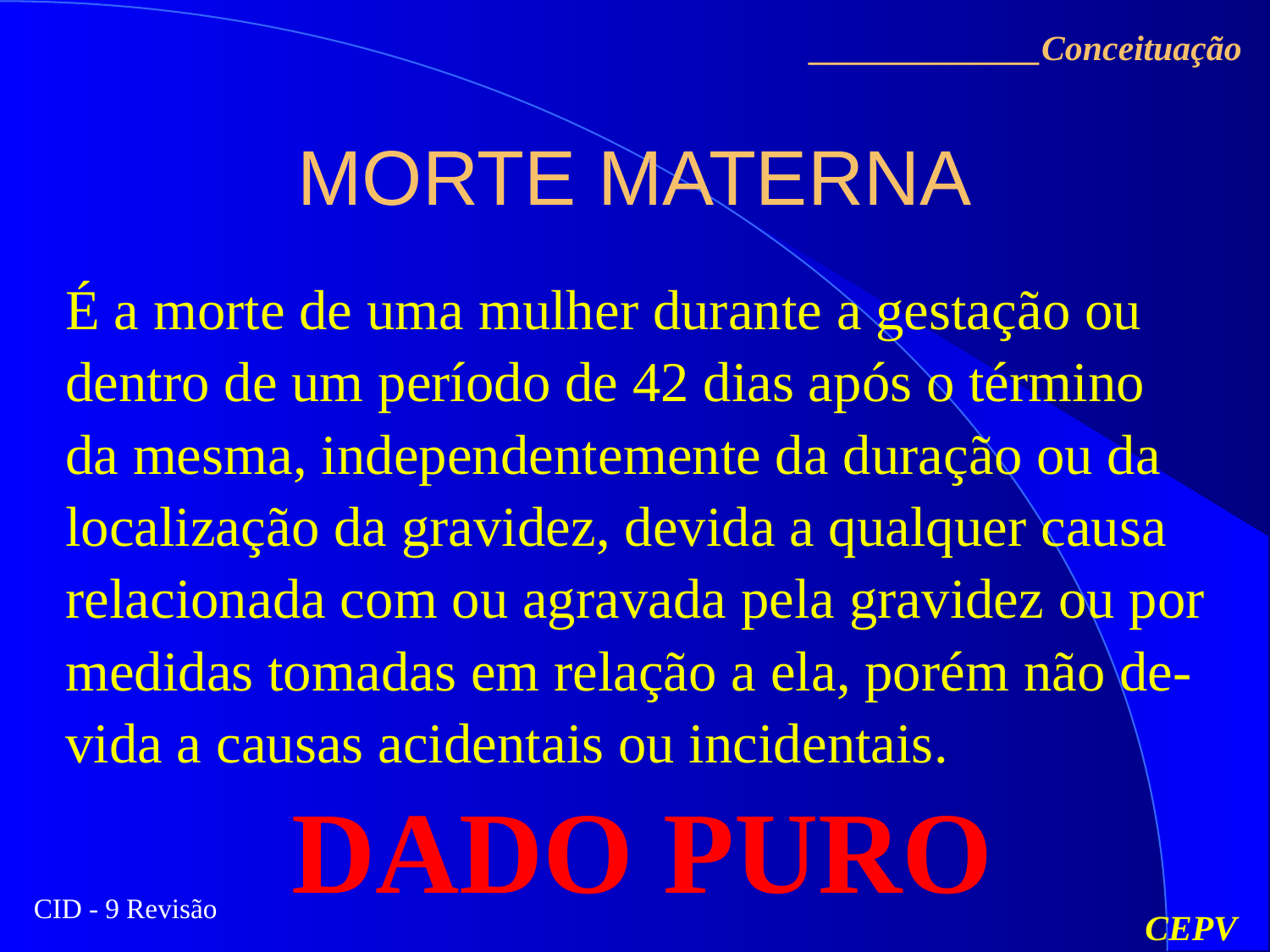

_____________Conceituação
# MORTE MATERNA
É a morte de uma mulher durante a gestação ou
dentro de um período de 42 dias após o término
da mesma, independentemente da duração ou da
localização da gravidez, devida a qualquer causa
relacionada com ou agravada pela gravidez ou por
medidas tomadas em relação a ela, porém não de-
vida a causas acidentais ou incidentais.
DADO PURO
CID - 9 Revisão
CEPV